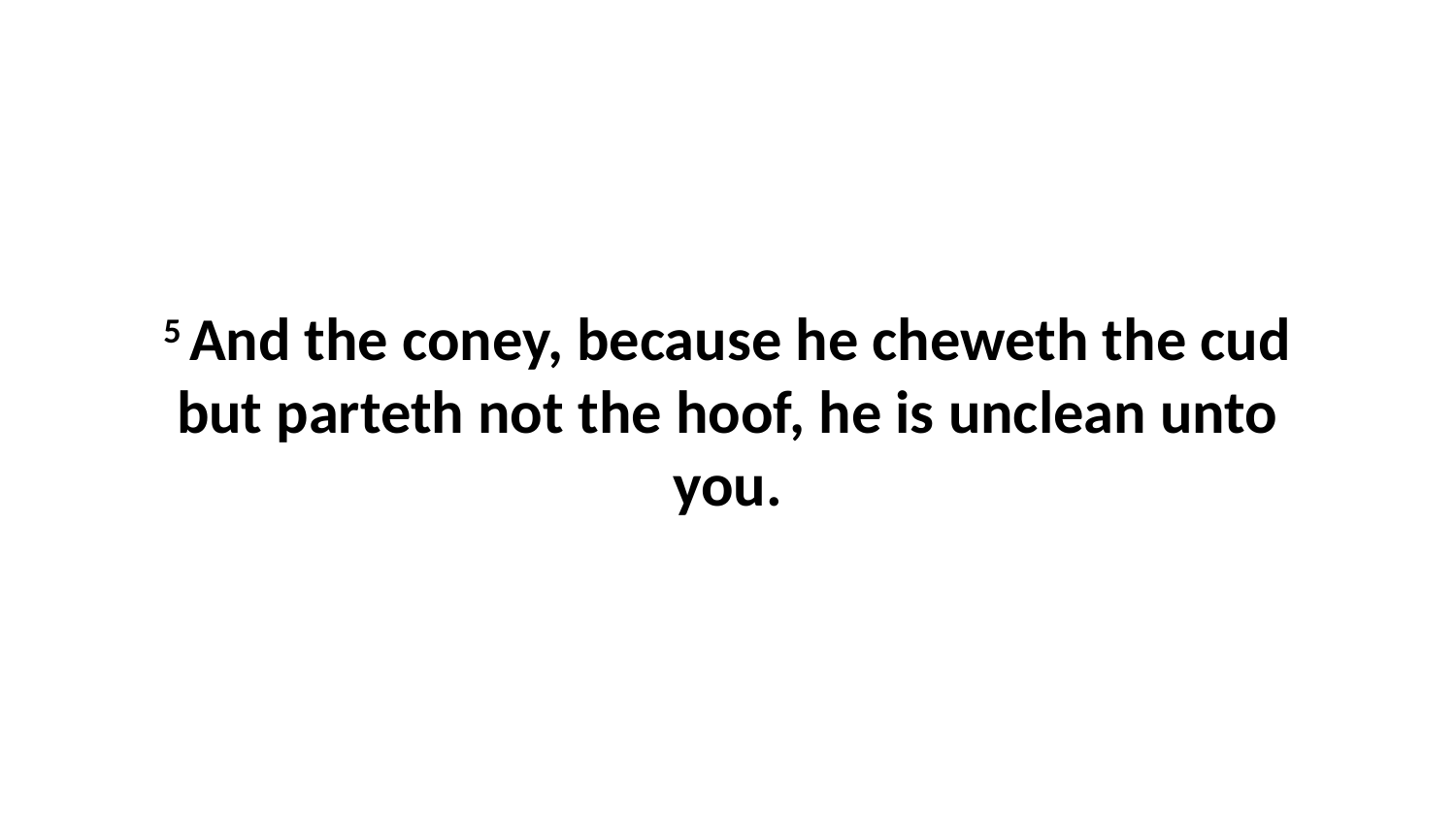

5 And the coney, because he cheweth the cud but parteth not the hoof, he is unclean unto you.